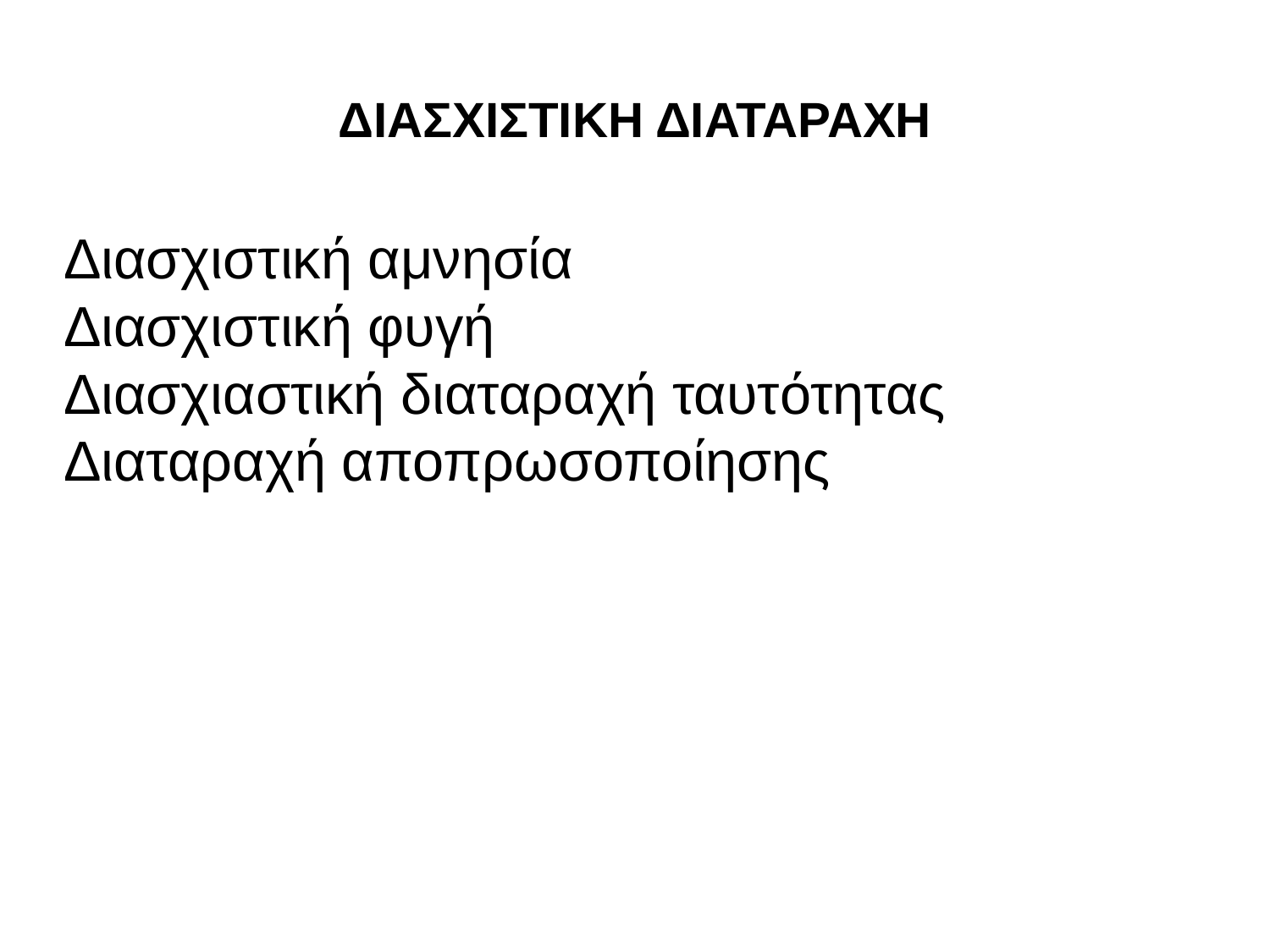

# ΔΙΑΣΧΙΣΤΙΚΗ ΔΙΑΤΑΡΑΧΗ
Διασχιστική αμνησία
Διασχιστική φυγή
Διασχιαστική διαταραχή ταυτότητας
Διαταραχή αποπρωσοποίησης